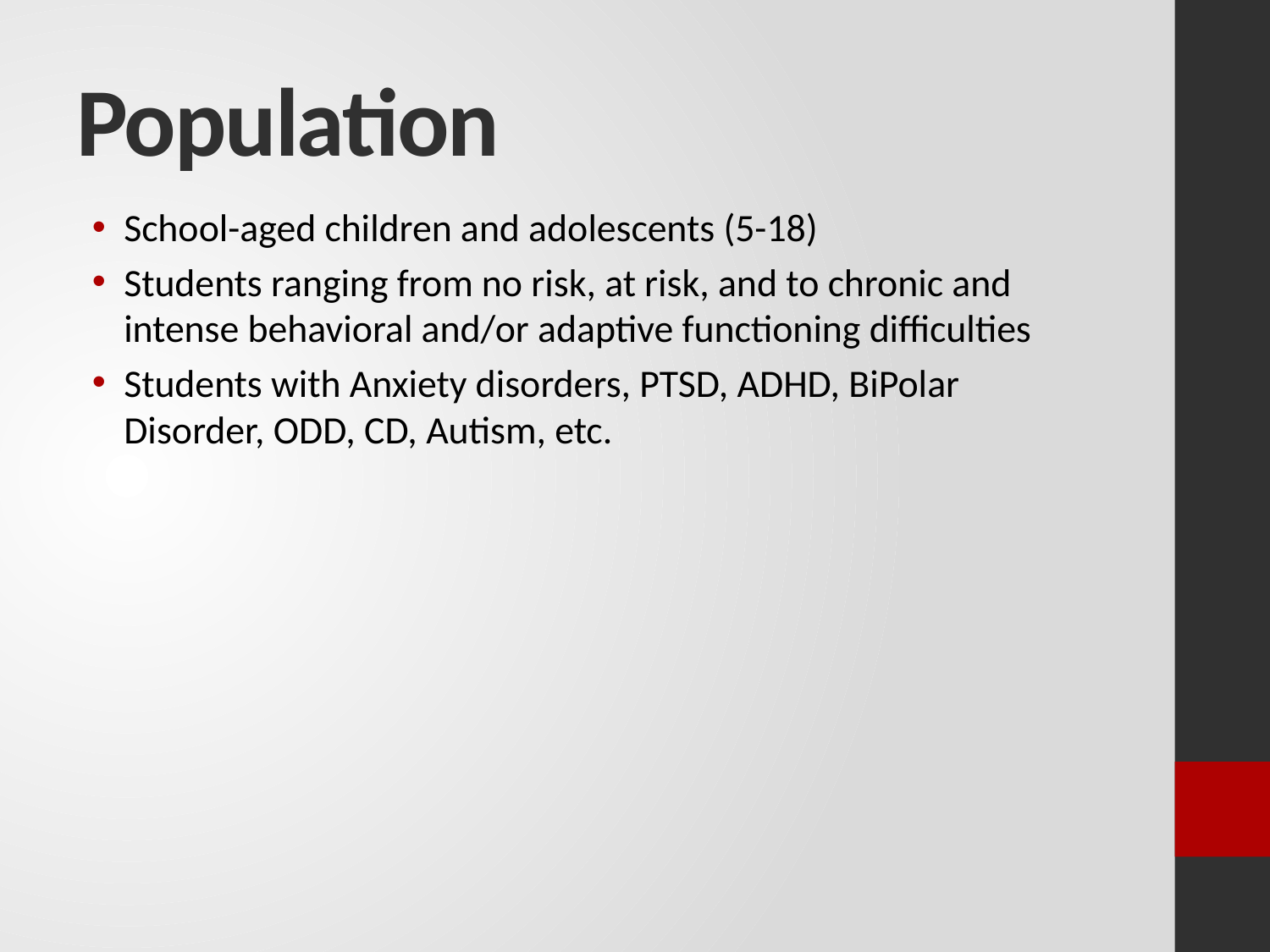

# Population
School-aged children and adolescents (5-18)
Students ranging from no risk, at risk, and to chronic and intense behavioral and/or adaptive functioning difficulties
Students with Anxiety disorders, PTSD, ADHD, BiPolar Disorder, ODD, CD, Autism, etc.